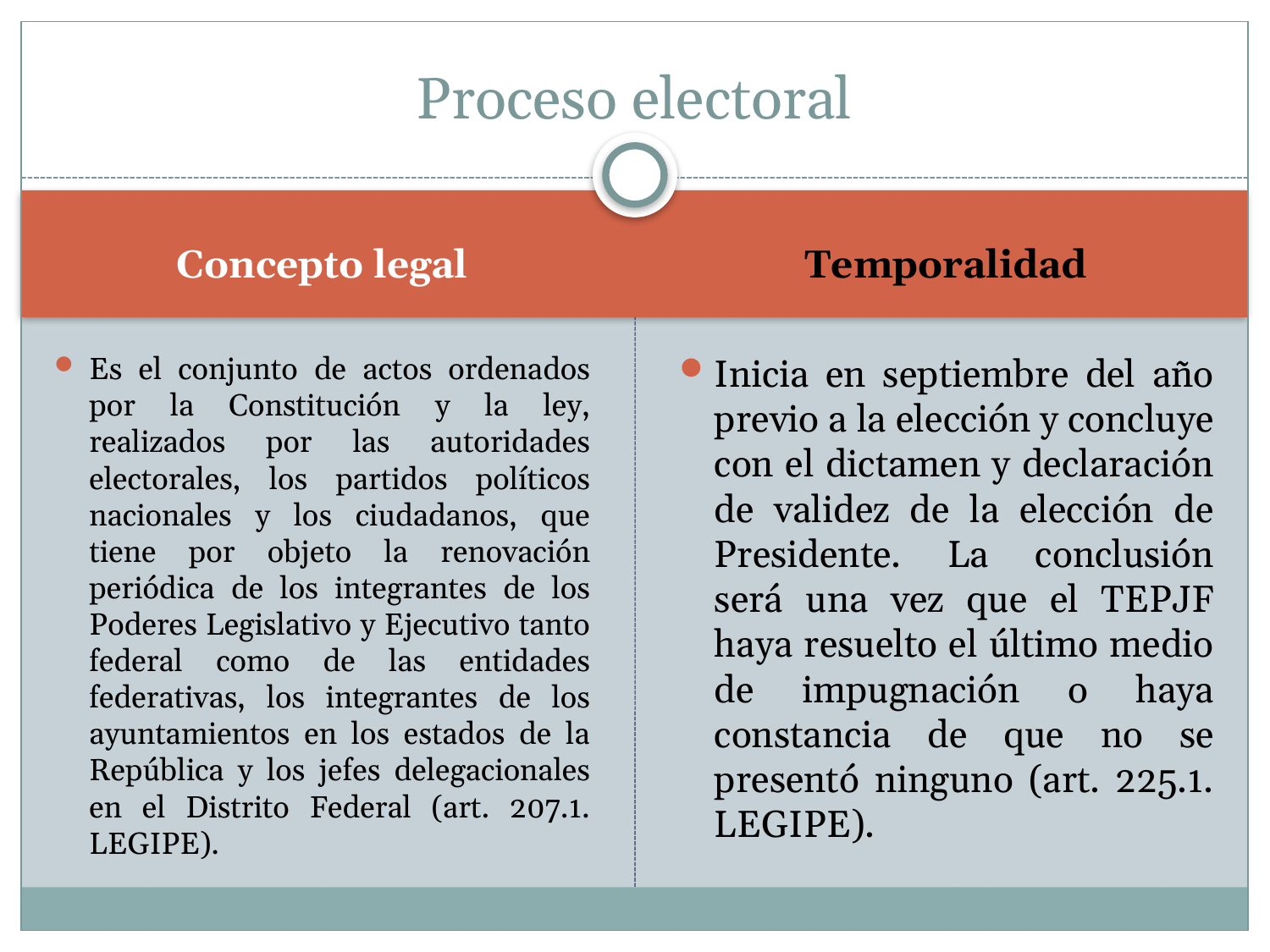

# Proceso electoral
Concepto legal
Temporalidad
Es el conjunto de actos ordenados por la Constitución y la ley, realizados por las autoridades electorales, los partidos políticos nacionales y los ciudadanos, que tiene por objeto la renovación periódica de los integrantes de los Poderes Legislativo y Ejecutivo tanto federal como de las entidades federativas, los integrantes de los ayuntamientos en los estados de la República y los jefes delegacionales en el Distrito Federal (art. 207.1. LEGIPE).

Inicia en septiembre del año previo a la elección y concluye con el dictamen y declaración de validez de la elección de Presidente. La conclusión será una vez que el TEPJF haya resuelto el último medio de impugnación o haya constancia de que no se presentó ninguno (art. 225.1. LEGIPE).